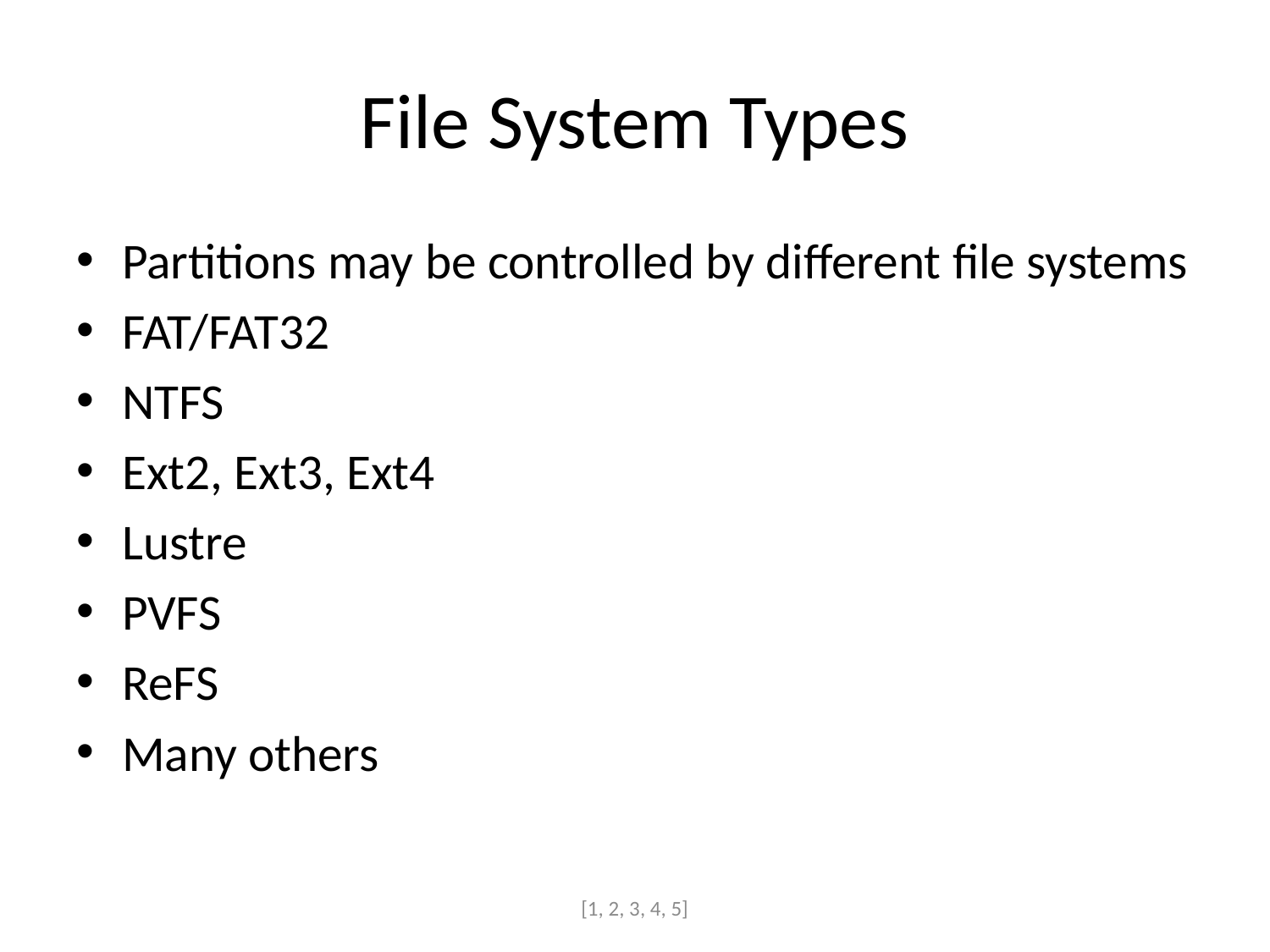

# File System Types
Partitions may be controlled by different file systems
FAT/FAT32
NTFS
Ext2, Ext3, Ext4
Lustre
PVFS
ReFS
Many others
[1, 2, 3, 4, 5]